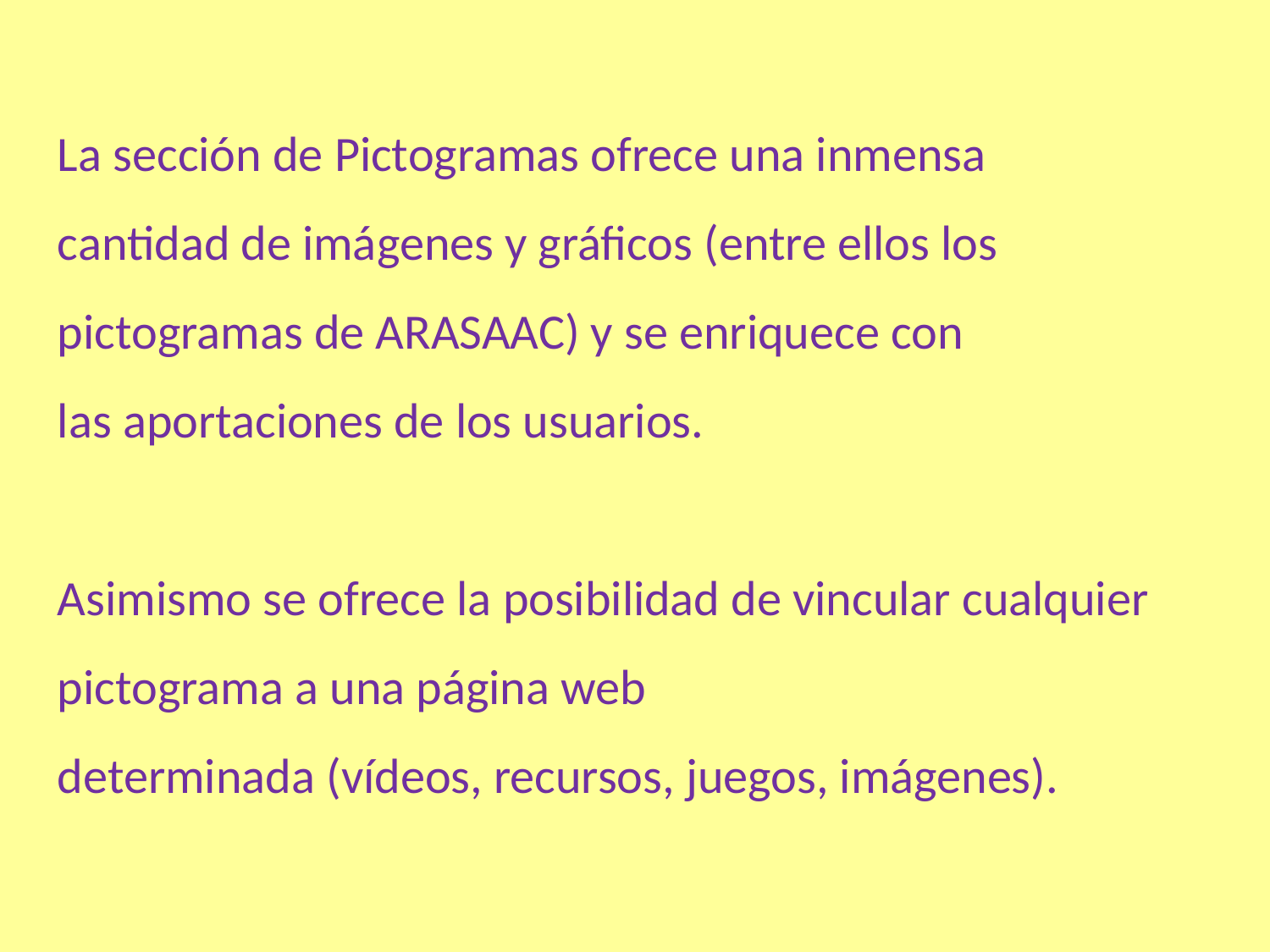

La sección de Pictogramas ofrece una inmensa cantidad de imágenes y gráficos (entre ellos los pictogramas de ARASAAC) y se enriquece con
las aportaciones de los usuarios.

Asimismo se ofrece la posibilidad de vincular cualquier pictograma a una página web
determinada (vídeos, recursos, juegos, imágenes).